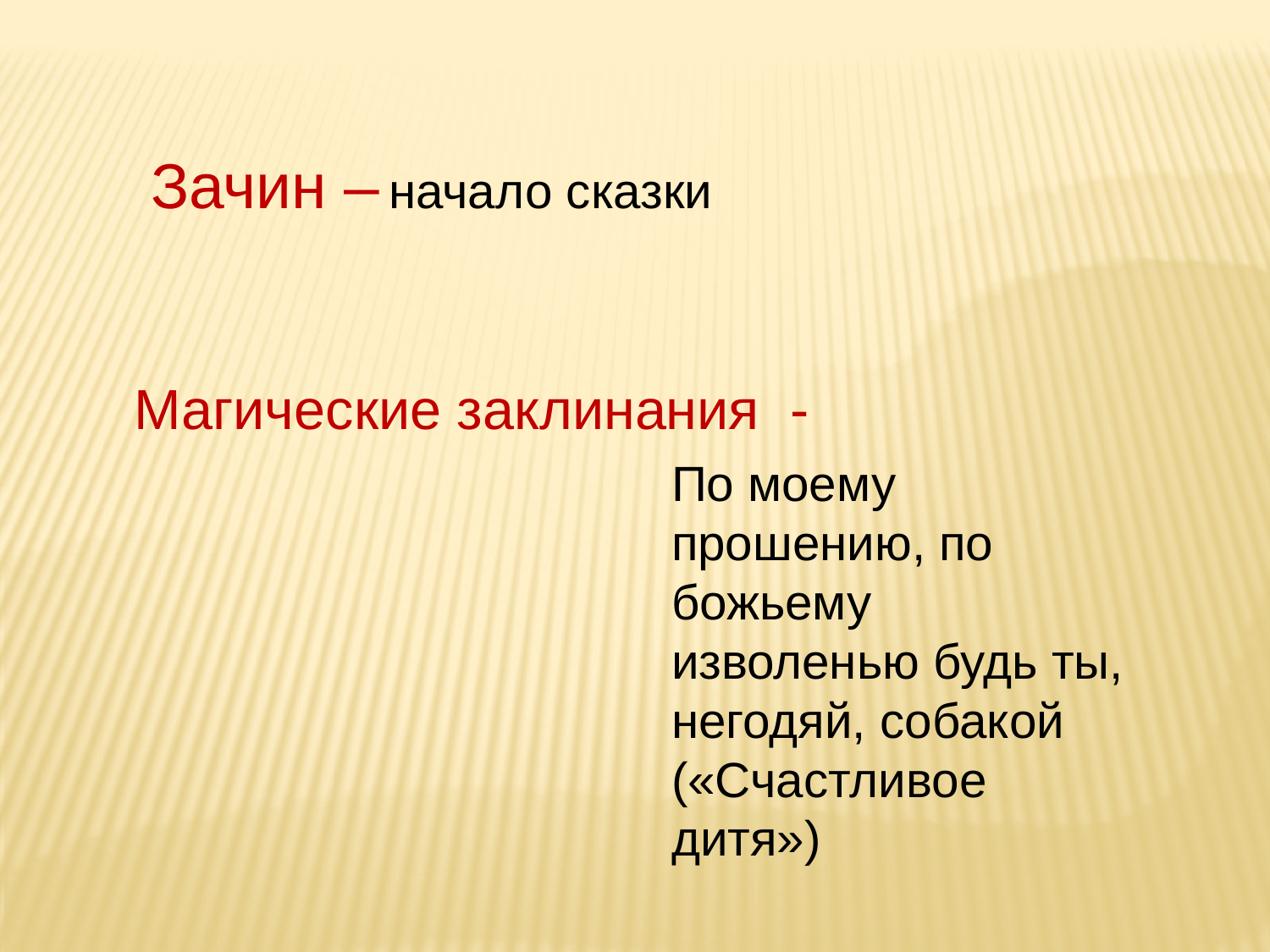

Зачин – начало сказки
Магические заклинания  -
По моему прошению, по
божьему изволенью будь ты,
негодяй, собакой («Счастливое
дитя»)